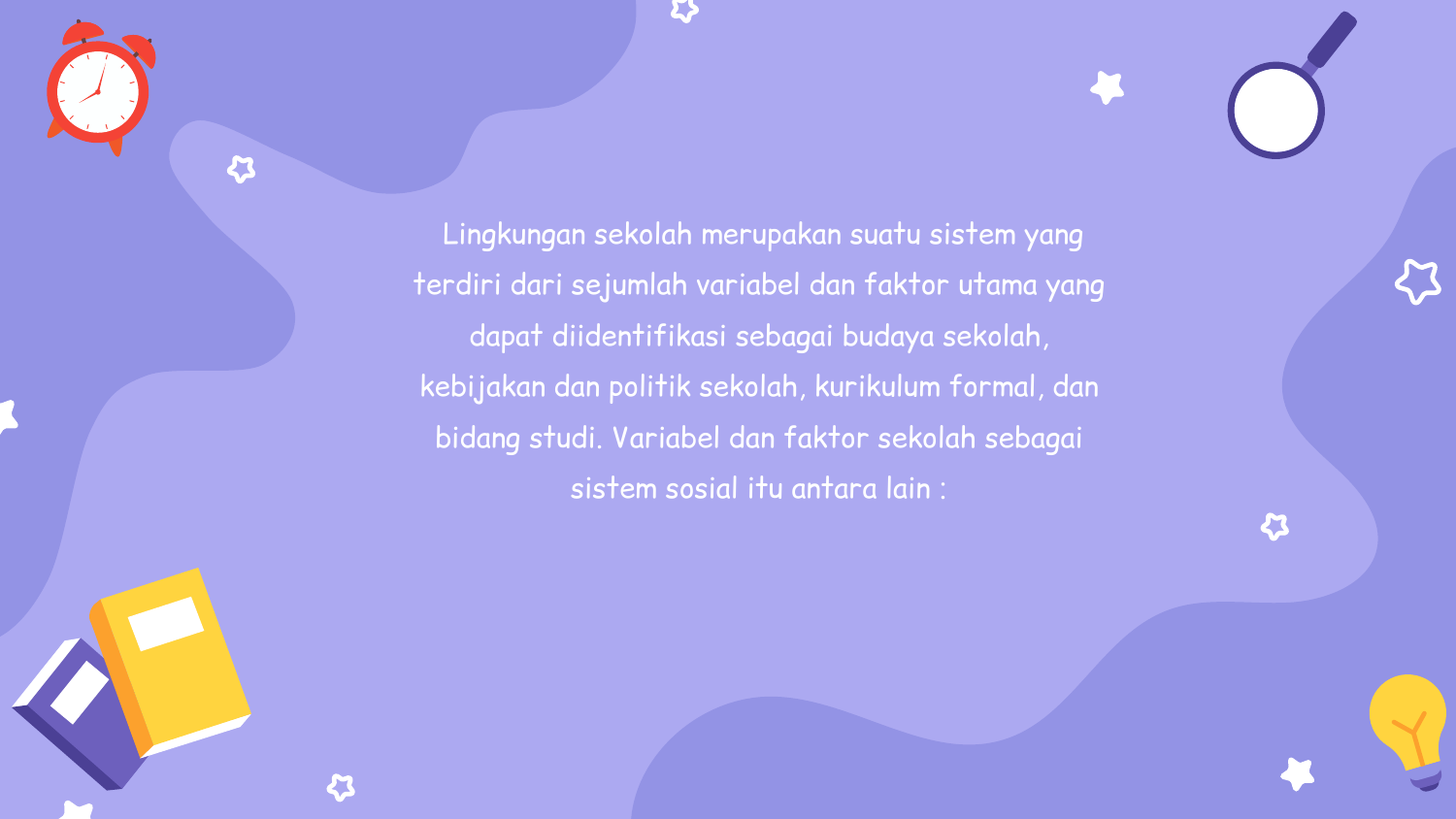

Lingkungan sekolah merupakan suatu sistem yang terdiri dari sejumlah variabel dan faktor utama yang dapat diidentifikasi sebagai budaya sekolah, kebijakan dan politik sekolah, kurikulum formal, dan bidang studi. Variabel dan faktor sekolah sebagai sistem sosial itu antara lain :